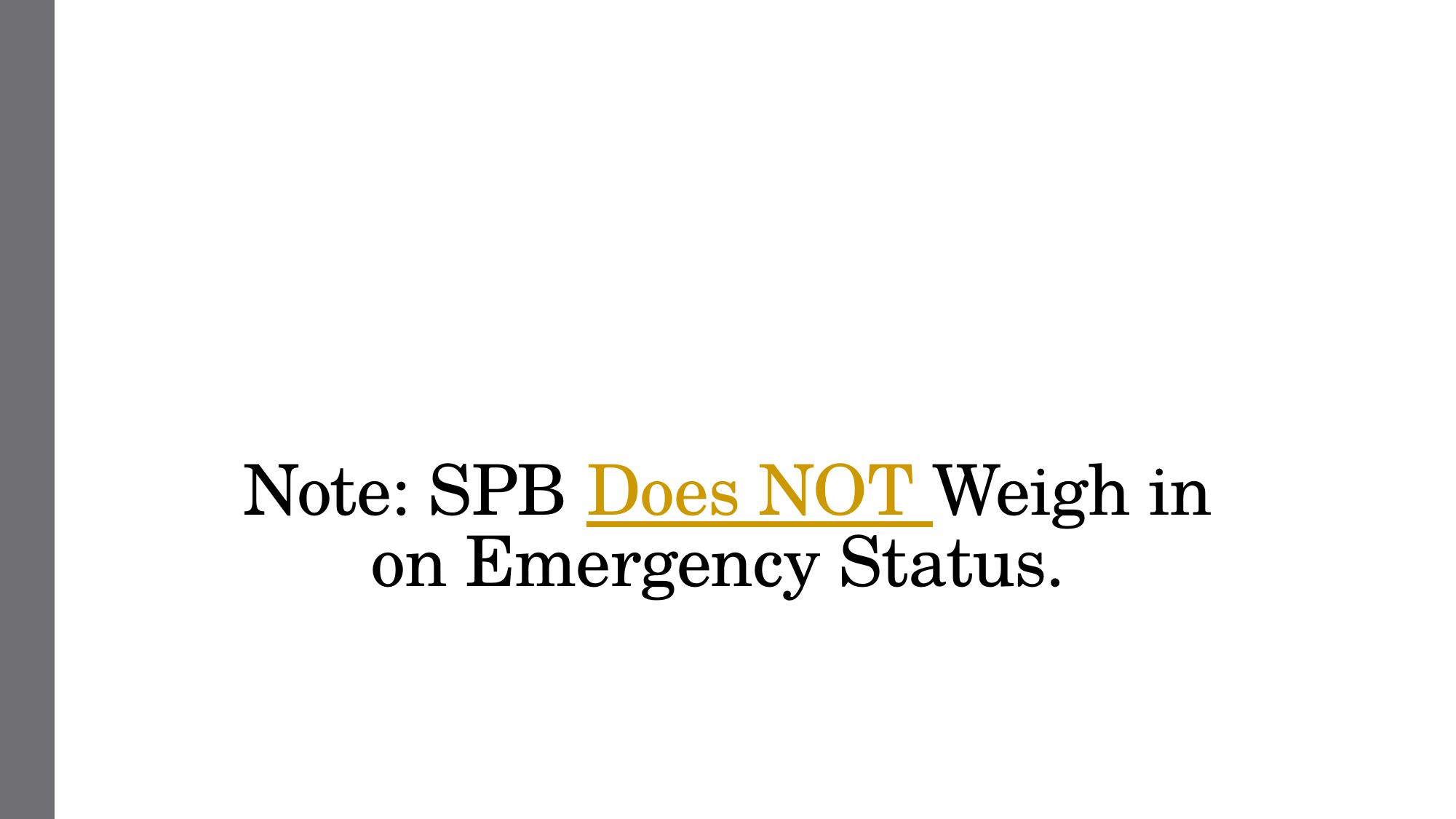

# Note: SPB Does NOT Weigh in on Emergency Status.